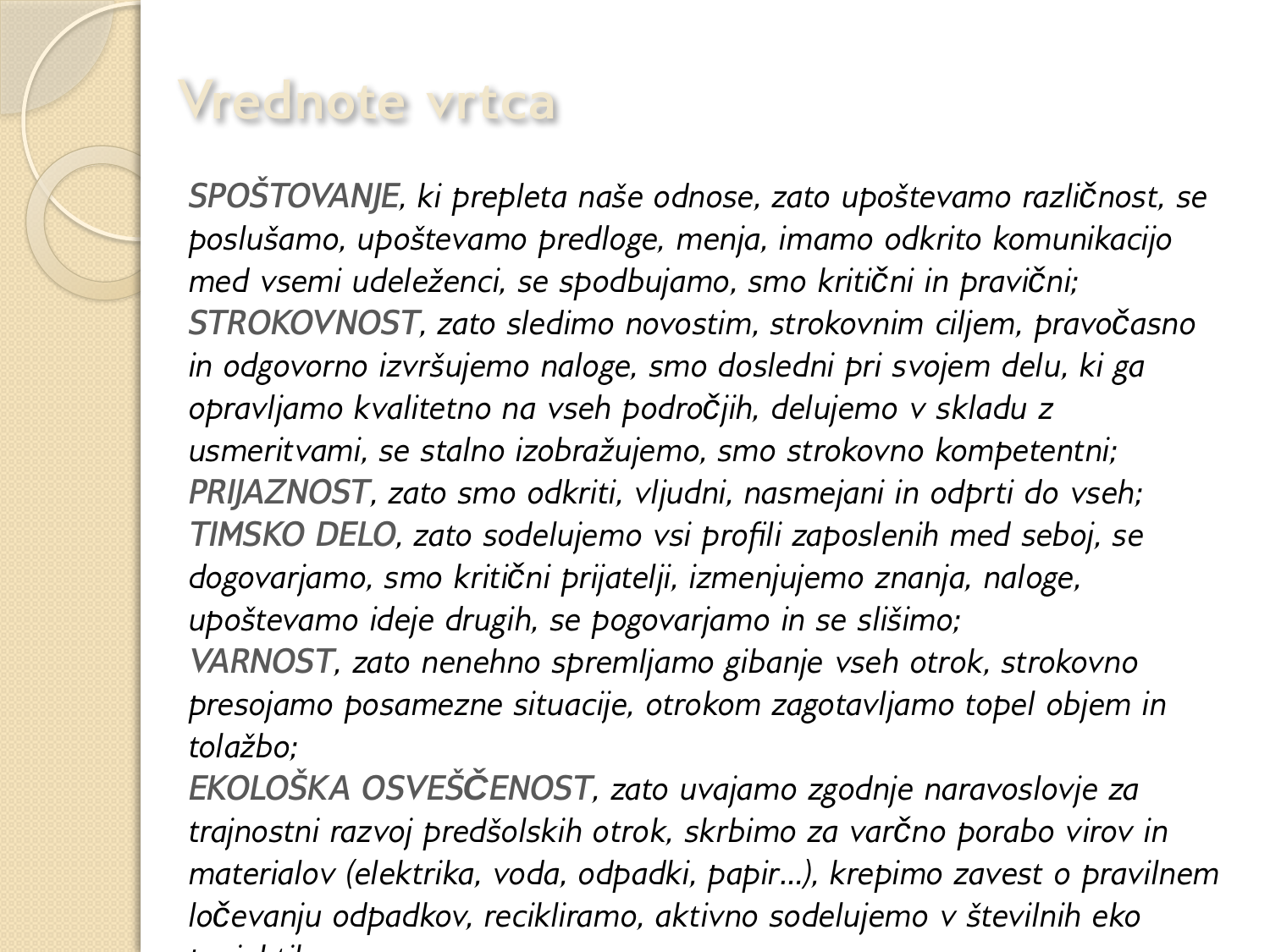

Vrednote vrtca
SPOŠTOVANJE, ki prepleta naše odnose, zato upoštevamo različnost, se poslušamo, upoštevamo predloge, menja, imamo odkrito komunikacijo med vsemi udeleženci, se spodbujamo, smo kritični in pravični;
STROKOVNOST, zato sledimo novostim, strokovnim ciljem, pravočasno in odgovorno izvršujemo naloge, smo dosledni pri svojem delu, ki ga opravljamo kvalitetno na vseh področjih, delujemo v skladu z usmeritvami, se stalno izobražujemo, smo strokovno kompetentni;
PRIJAZNOST, zato smo odkriti, vljudni, nasmejani in odprti do vseh;
TIMSKO DELO, zato sodelujemo vsi profili zaposlenih med seboj, se dogovarjamo, smo kritični prijatelji, izmenjujemo znanja, naloge, upoštevamo ideje drugih, se pogovarjamo in se slišimo;
VARNOST, zato nenehno spremljamo gibanje vseh otrok, strokovno presojamo posamezne situacije, otrokom zagotavljamo topel objem in tolažbo;
EKOLOŠKA OSVEŠČENOST, zato uvajamo zgodnje naravoslovje za trajnostni razvoj predšolskih otrok, skrbimo za varčno porabo virov in materialov (elektrika, voda, odpadki, papir…), krepimo zavest o pravilnem ločevanju odpadkov, recikliramo, aktivno sodelujemo v številnih eko projektih.